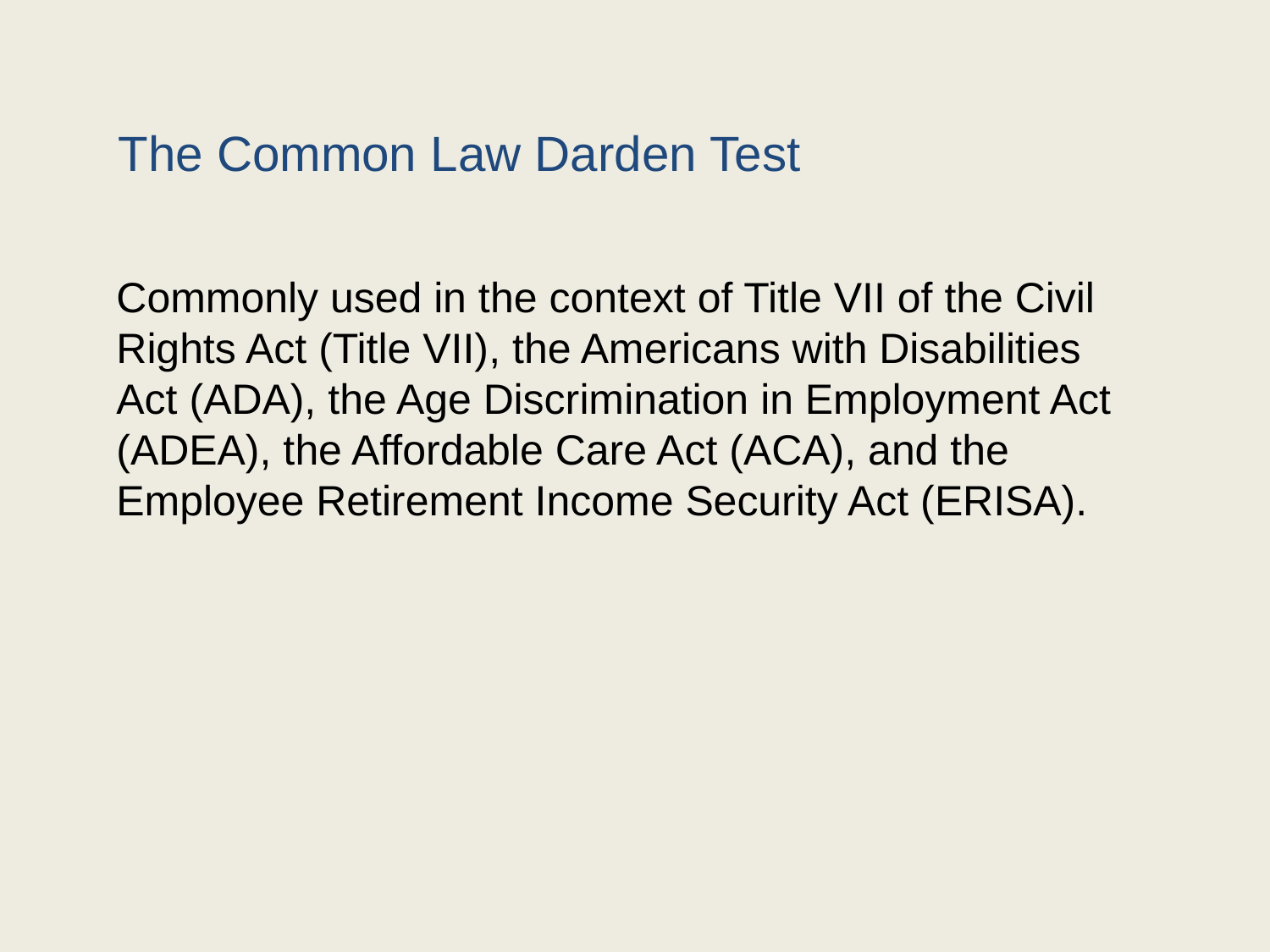

# The Common Law Darden Test

Commonly used in the context of Title VII of the Civil Rights Act (Title VII), the Americans with Disabilities Act (ADA), the Age Discrimination in Employment Act (ADEA), the Affordable Care Act (ACA), and the Employee Retirement Income Security Act (ERISA).